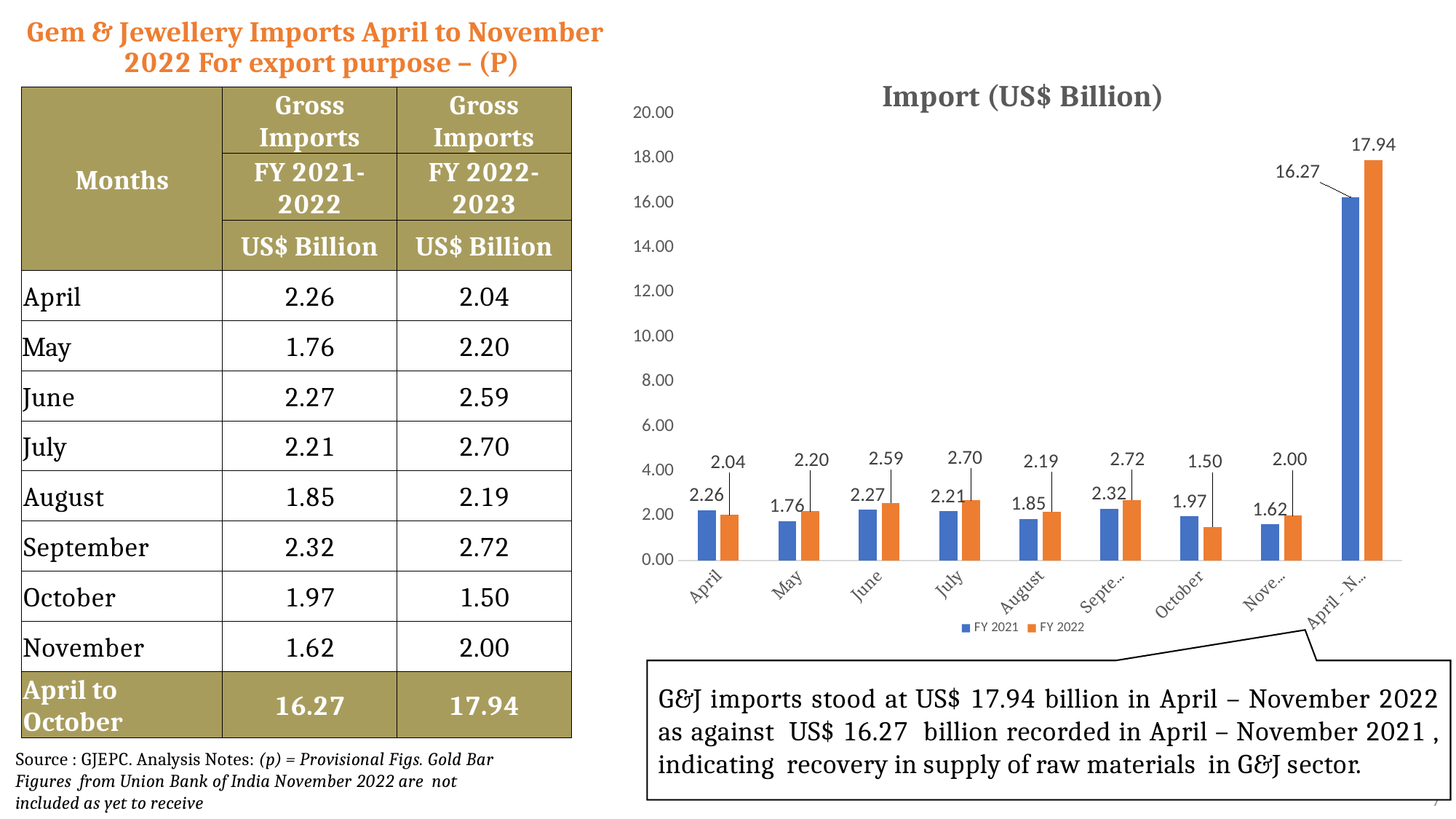

Gem & Jewellery Imports April to November   2022 For export purpose – (P)

### Chart: Import (US$ Billion)

| Category | FY 2021 | FY 2022 |
|---|---|---|
| April | 2.2597619044133697 | 2.0401547027499802 |
| May | 1.76155786366802 | 2.1987654074471203 |
| June | 2.2695511452578976 | 2.58608881441732 |
| July | 2.21266260662273 | 2.69719345139114 |
| August | 1.85400163230109 | 2.19329860138597 |
| September | 2.32225418227795 | 2.7150735034238602 |
| October | 1.97042452027385 | 1.50205693906064 |
| November | 1.62171900195017 | 2.0042546828453203 |
| April - November | 16.271932856765076 | 17.936886102721353 |
| Months | Gross Imports | Gross Imports |
| --- | --- | --- |
|  | FY 2021- 2022 | FY 2022-2023 |
|  | US$ Billion | US$ Billion |
| April | 2.26 | 2.04 |
| May | 1.76 | 2.20 |
| June | 2.27 | 2.59 |
| July | 2.21 | 2.70 |
| August | 1.85 | 2.19 |
| September | 2.32 | 2.72 |
| October | 1.97 | 1.50 |
| November | 1.62 | 2.00 |
| April to October | 16.27 | 17.94 |
G&J imports stood at US$ 17.94 billion in April – November 2022 as against  US$ 16.27  billion recorded in April – November 2021 , indicating  recovery in supply of raw materials  in G&J sector.
Source : GJEPC. Analysis Notes: (p) = Provisional Figs. Gold Bar Figures  from Union Bank of India November 2022 are  not included as yet to receive
7